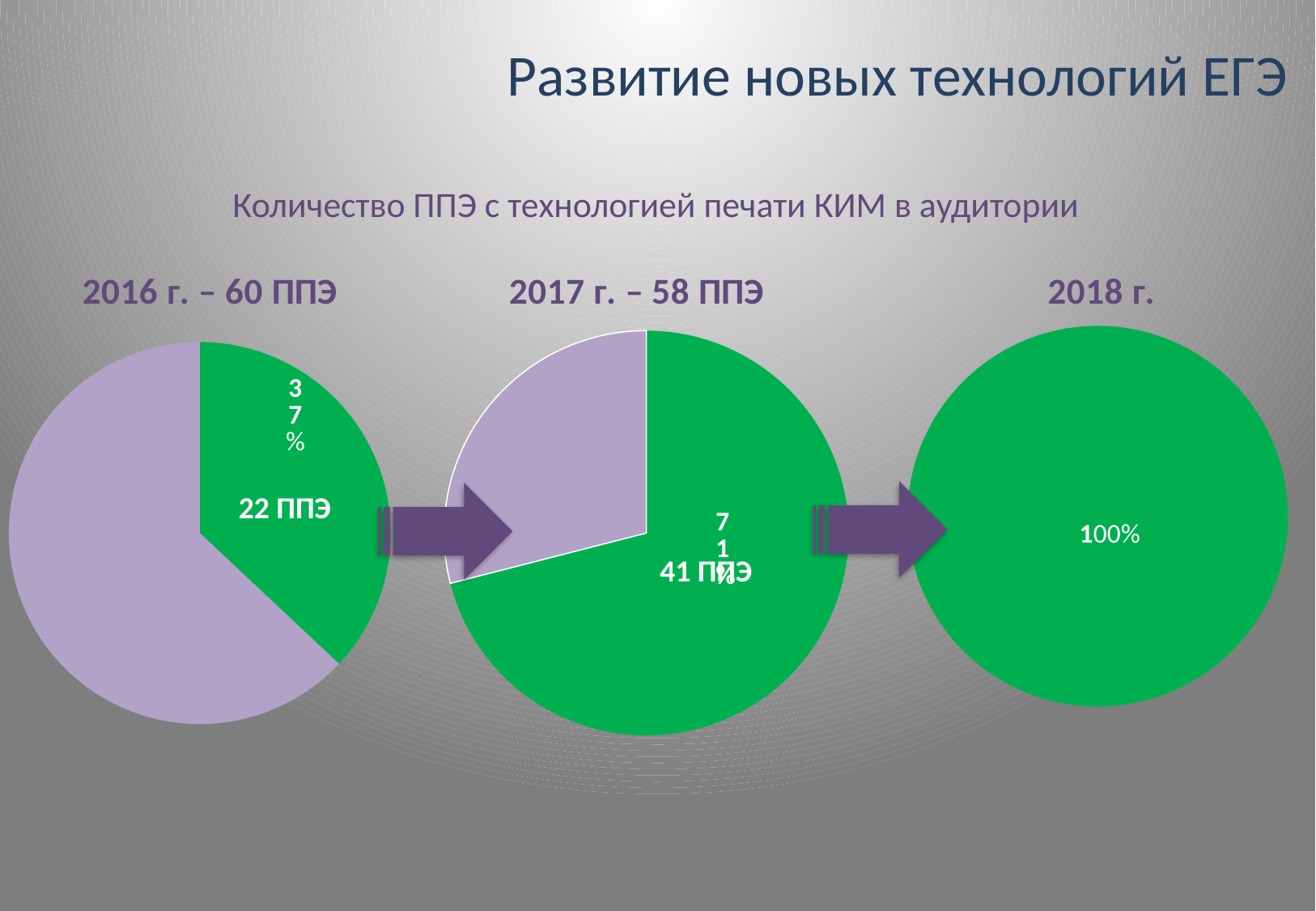

# Развитие новых технологий ЕГЭ
Количество ППЭ с технологией печати КИМ в аудитории

### Chart: 2016 г. – 60 ППЭ

| Category | 2016 |
|---|---|
|  | 37.0 |
| Кв. 2 | 63.0 |

### Chart: 2017 г. – 58 ППЭ

| Category | 2017 |
|---|---|
|  | 71.0 |
| Кв. 2 | 29.0 |

### Chart: 2018 г.

| Category | 2018 |
|---|---|
|  | 100.0 |
|  | 0.0 |
22 ППЭ

41 ППЭ